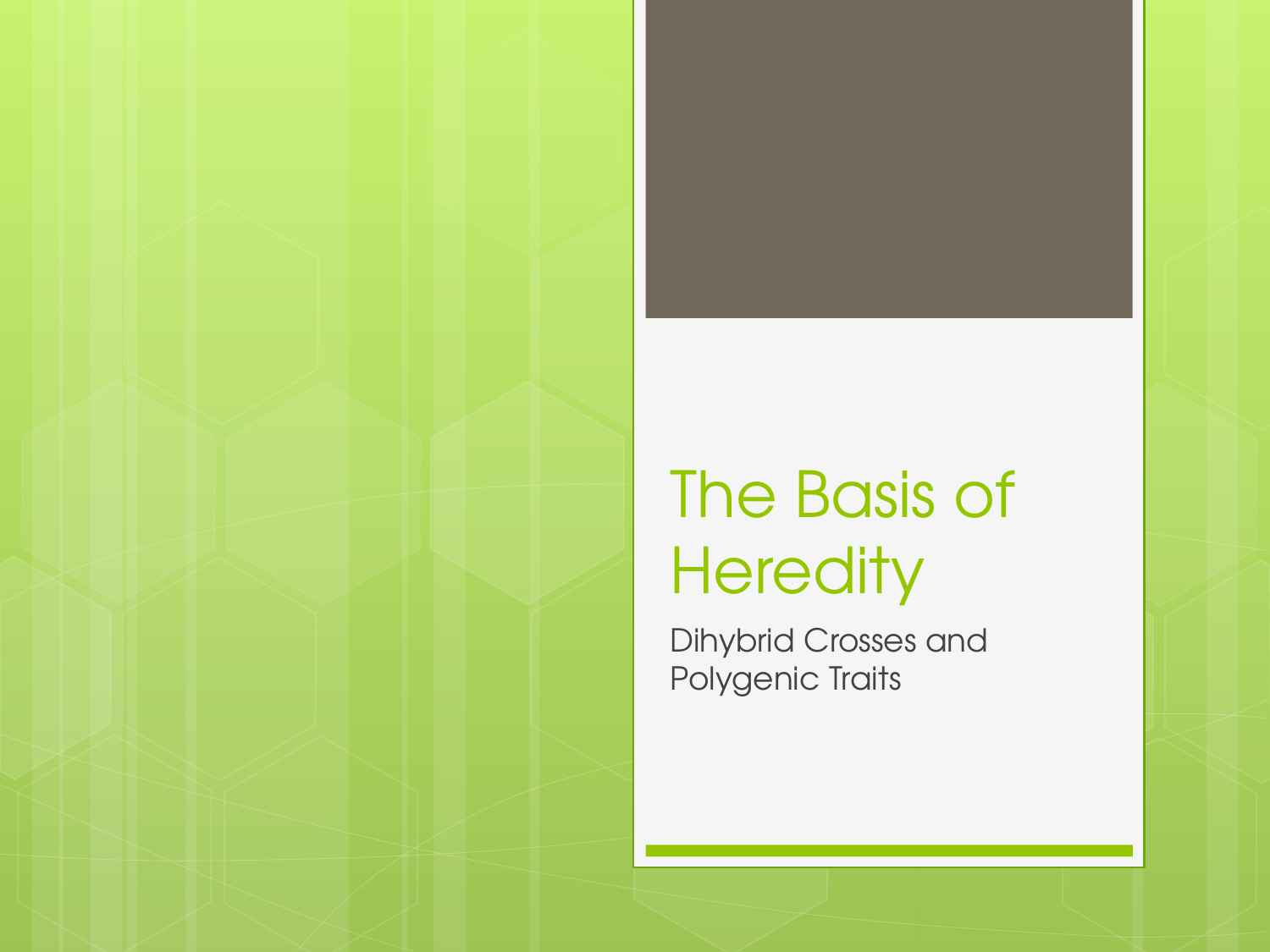

# The Basis of Heredity
Dihybrid Crosses and Polygenic Traits